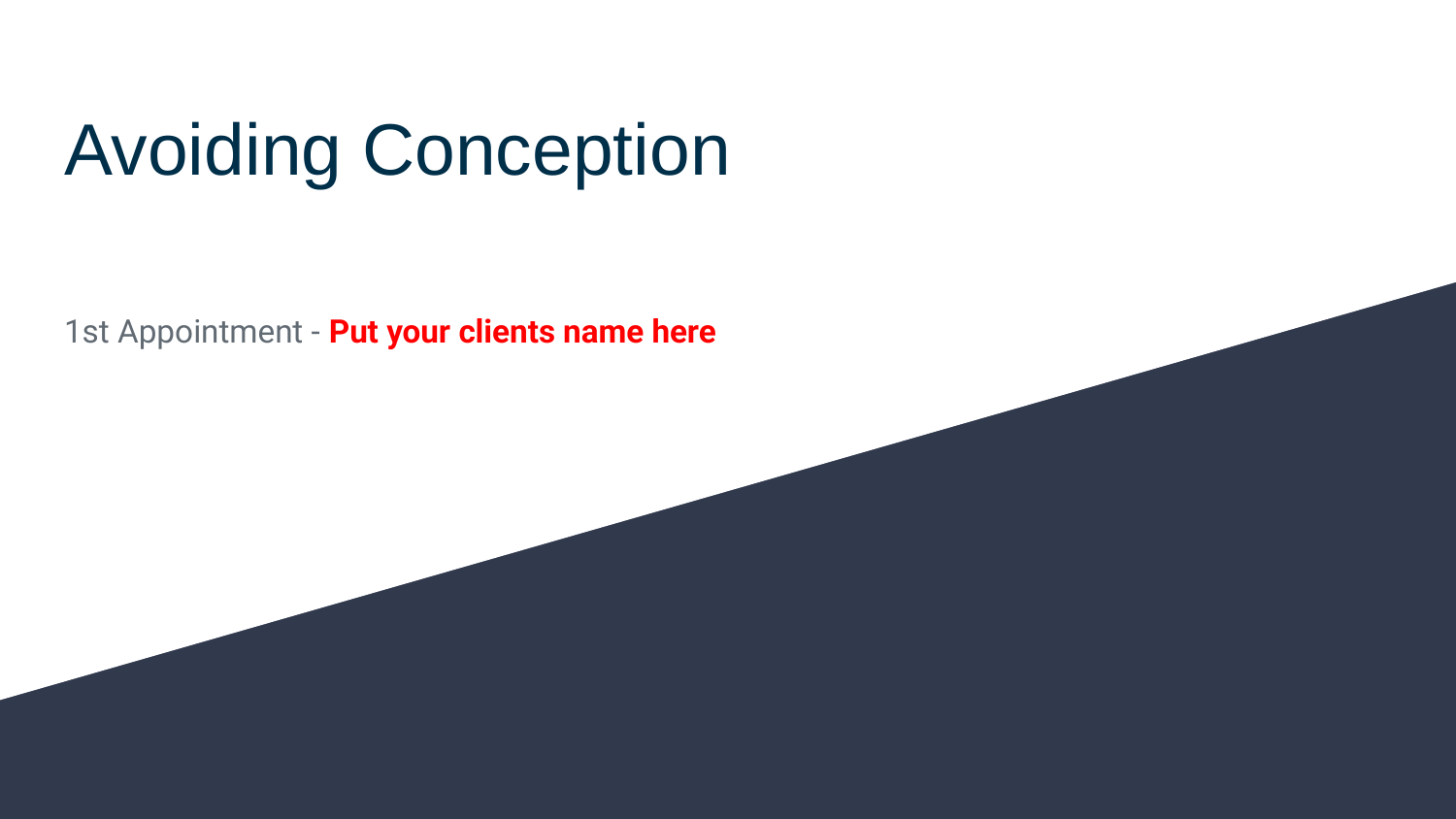

# Avoiding Conception
1st Appointment - Put your clients name here